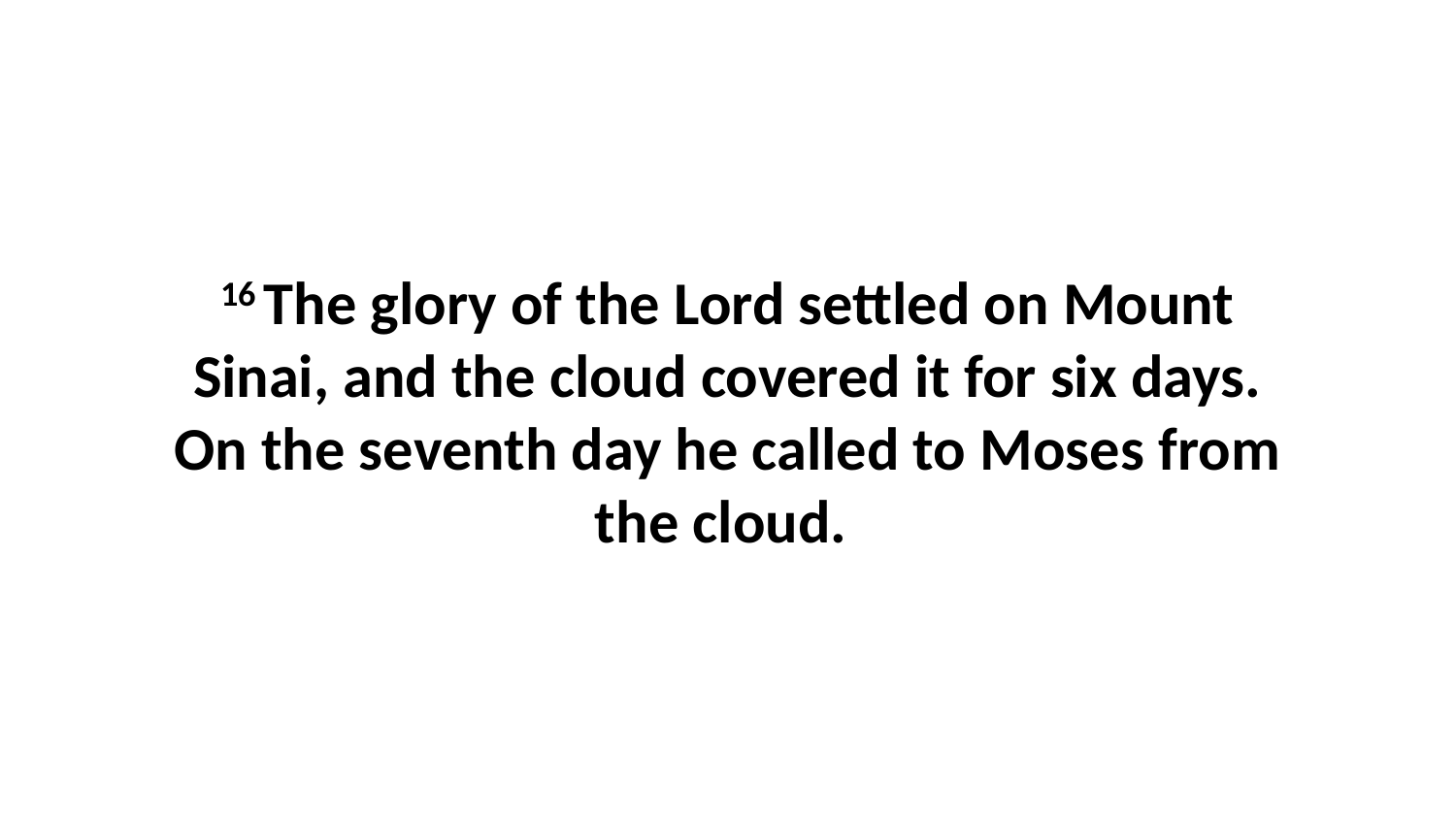

16 The glory of the Lord settled on Mount Sinai, and the cloud covered it for six days. On the seventh day he called to Moses from the cloud.